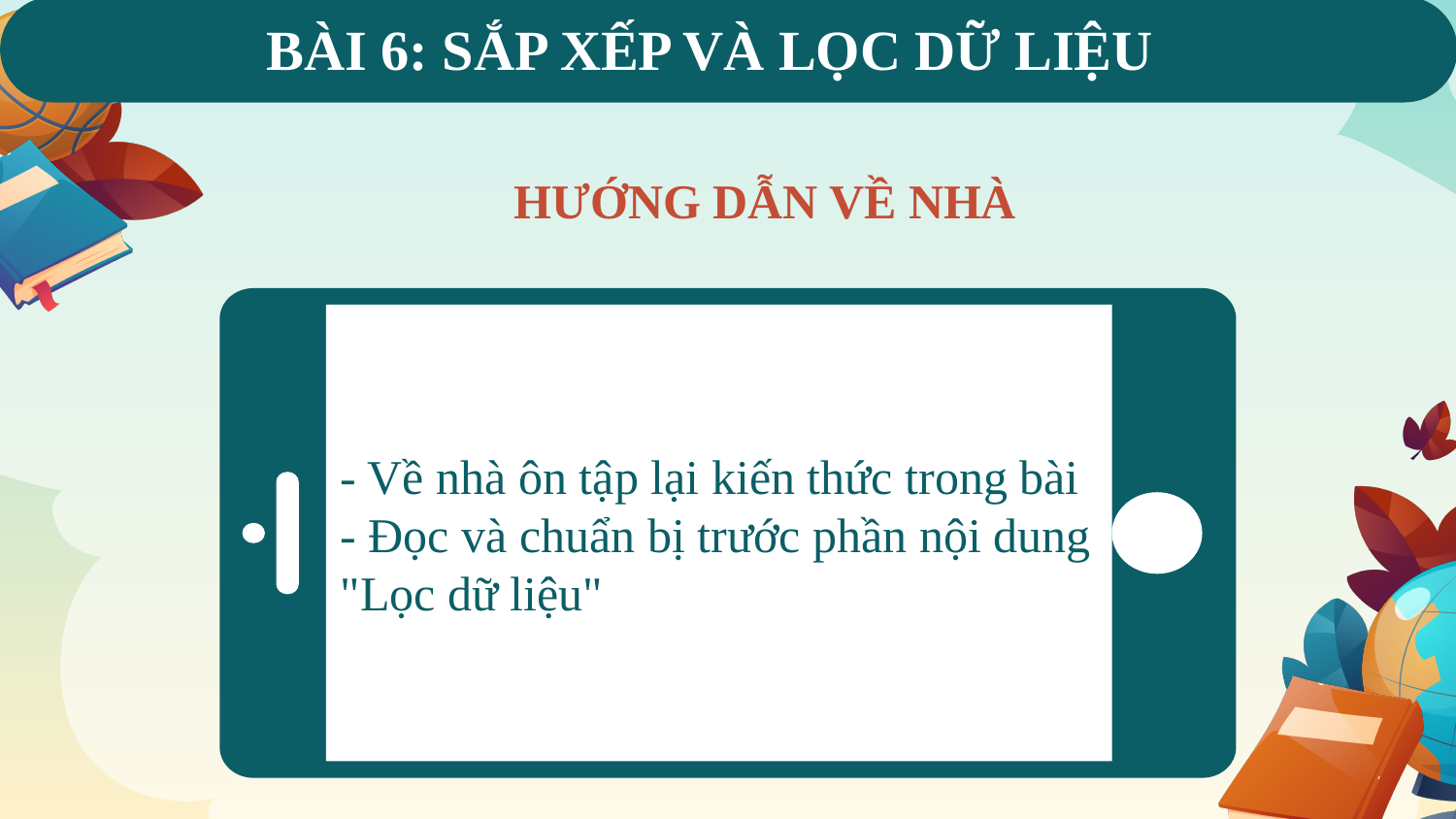

BÀI 6: SẮP XẾP VÀ LỌC DỮ LIỆU

HƯỚNG DẪN VỀ NHÀ
- Về nhà ôn tập lại kiến thức trong bài
- Đọc và chuẩn bị trước phần nội dung "Lọc dữ liệu"